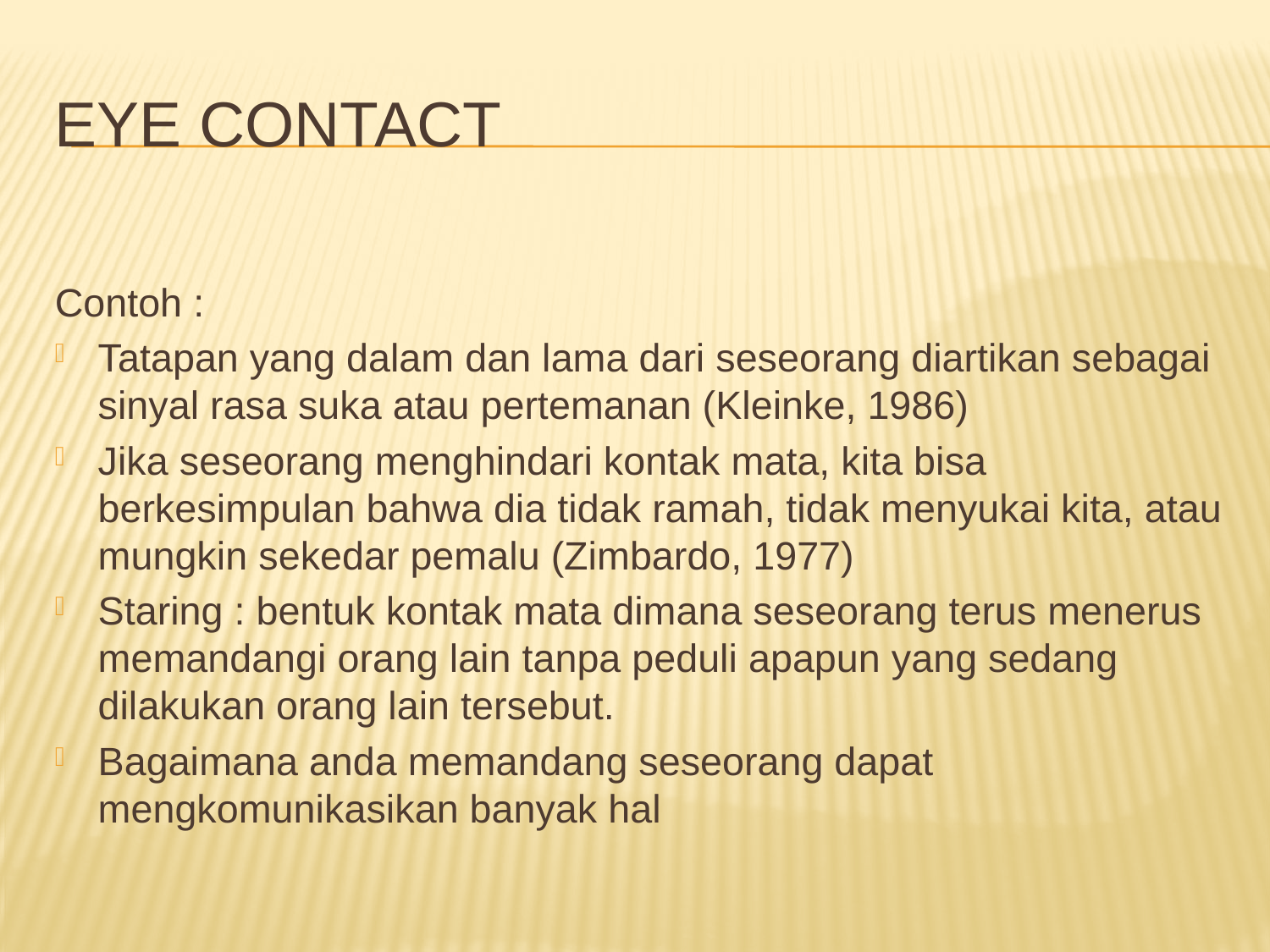

# EYE CONTACT

Contoh :
Tatapan yang dalam dan lama dari seseorang diartikan sebagai sinyal rasa suka atau pertemanan (Kleinke, 1986)
Jika seseorang menghindari kontak mata, kita bisa berkesimpulan bahwa dia tidak ramah, tidak menyukai kita, atau mungkin sekedar pemalu (Zimbardo, 1977)
Staring : bentuk kontak mata dimana seseorang terus menerus memandangi orang lain tanpa peduli apapun yang sedang dilakukan orang lain tersebut.
Bagaimana anda memandang seseorang dapat mengkomunikasikan banyak hal